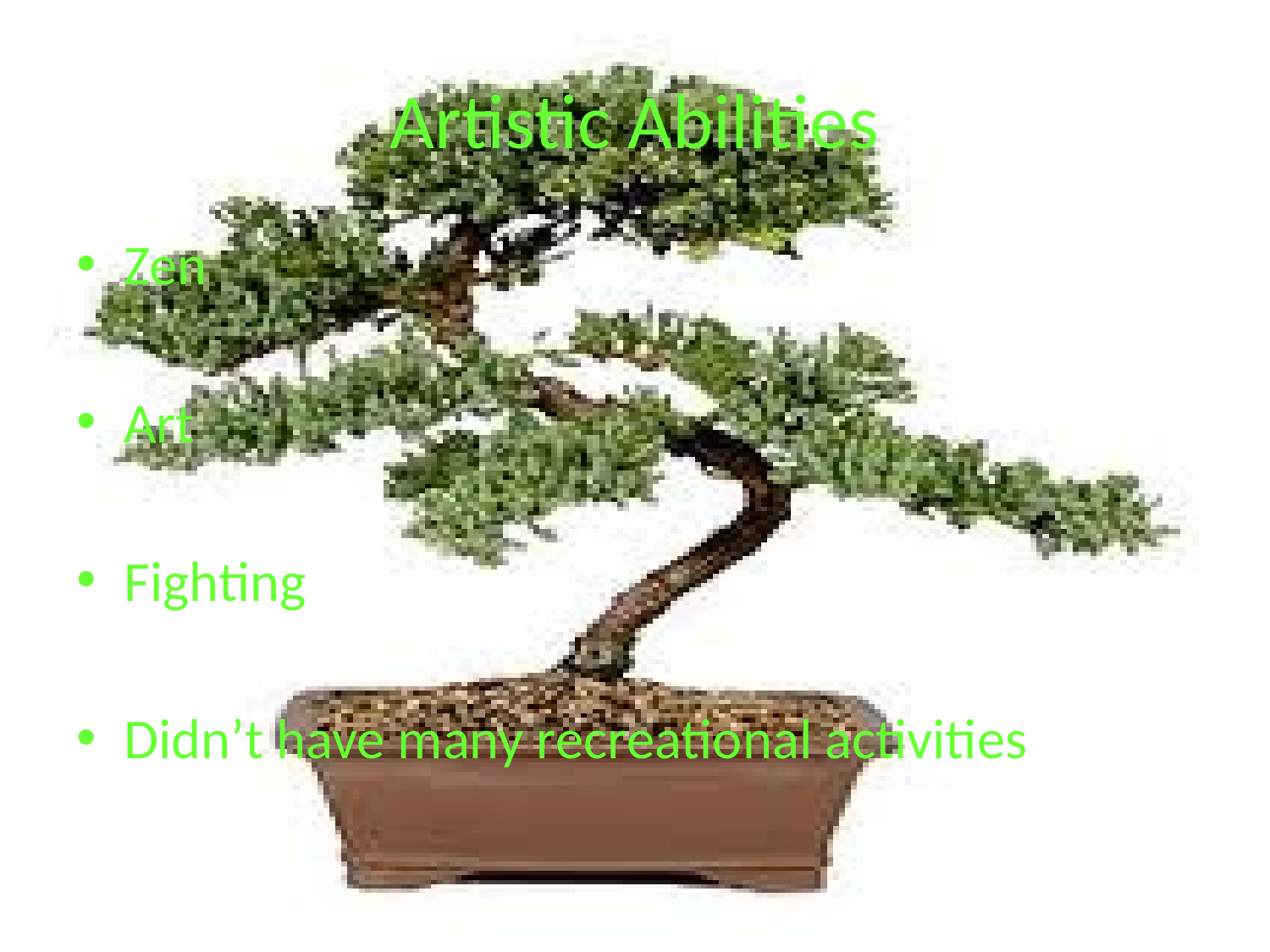

# Artistic Abilities
Zen

Art

Fighting

Didn’t have many recreational activities